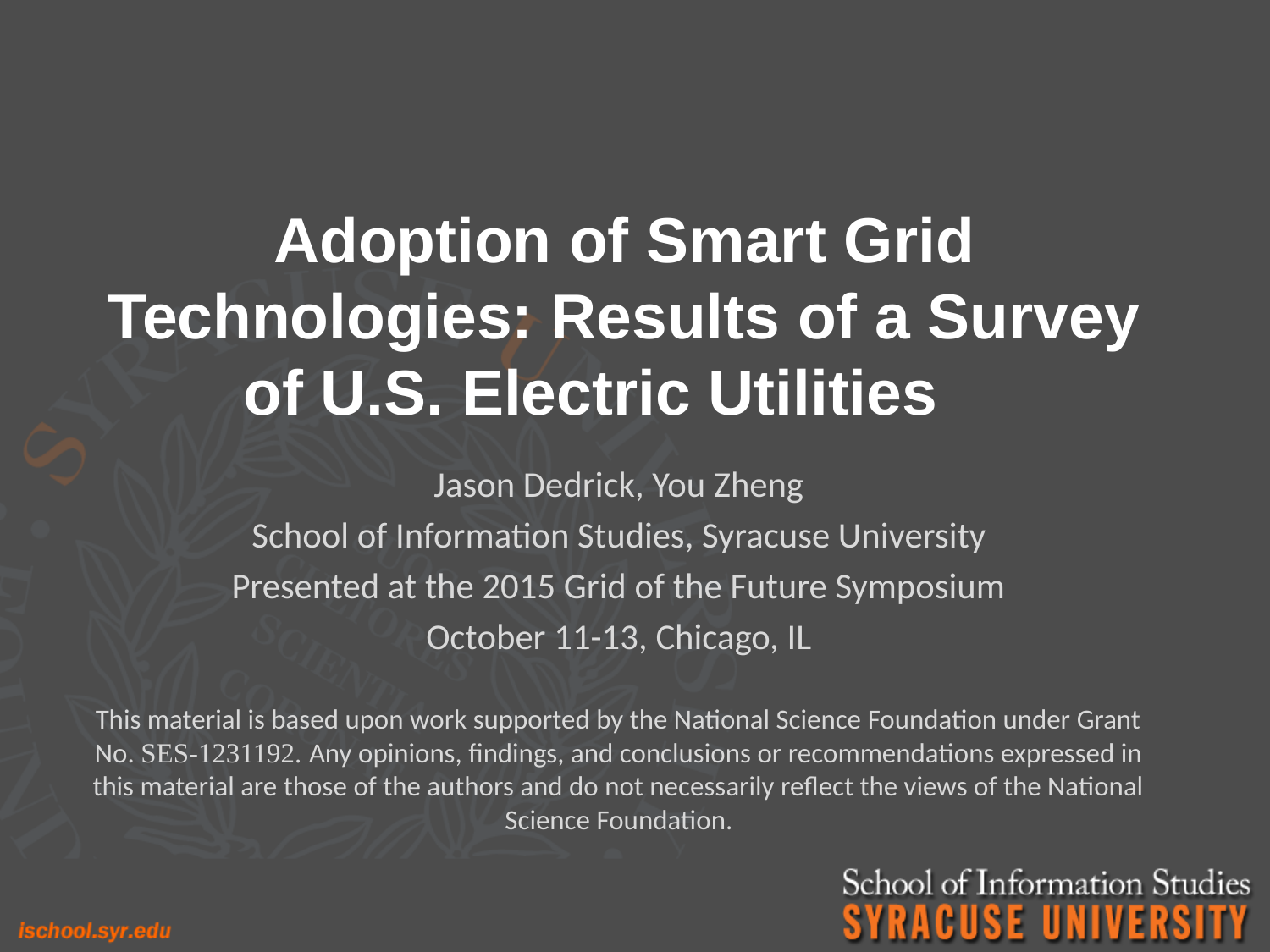

# Adoption of Smart Grid Technologies: Results of a Survey of U.S. Electric Utilities
Jason Dedrick, You Zheng
School of Information Studies, Syracuse University
Presented at the 2015 Grid of the Future Symposium
October 11-13, Chicago, IL

This material is based upon work supported by the National Science Foundation under Grant No. SES-1231192. Any opinions, findings, and conclusions or recommendations expressed in this material are those of the authors and do not necessarily reflect the views of the National Science Foundation.